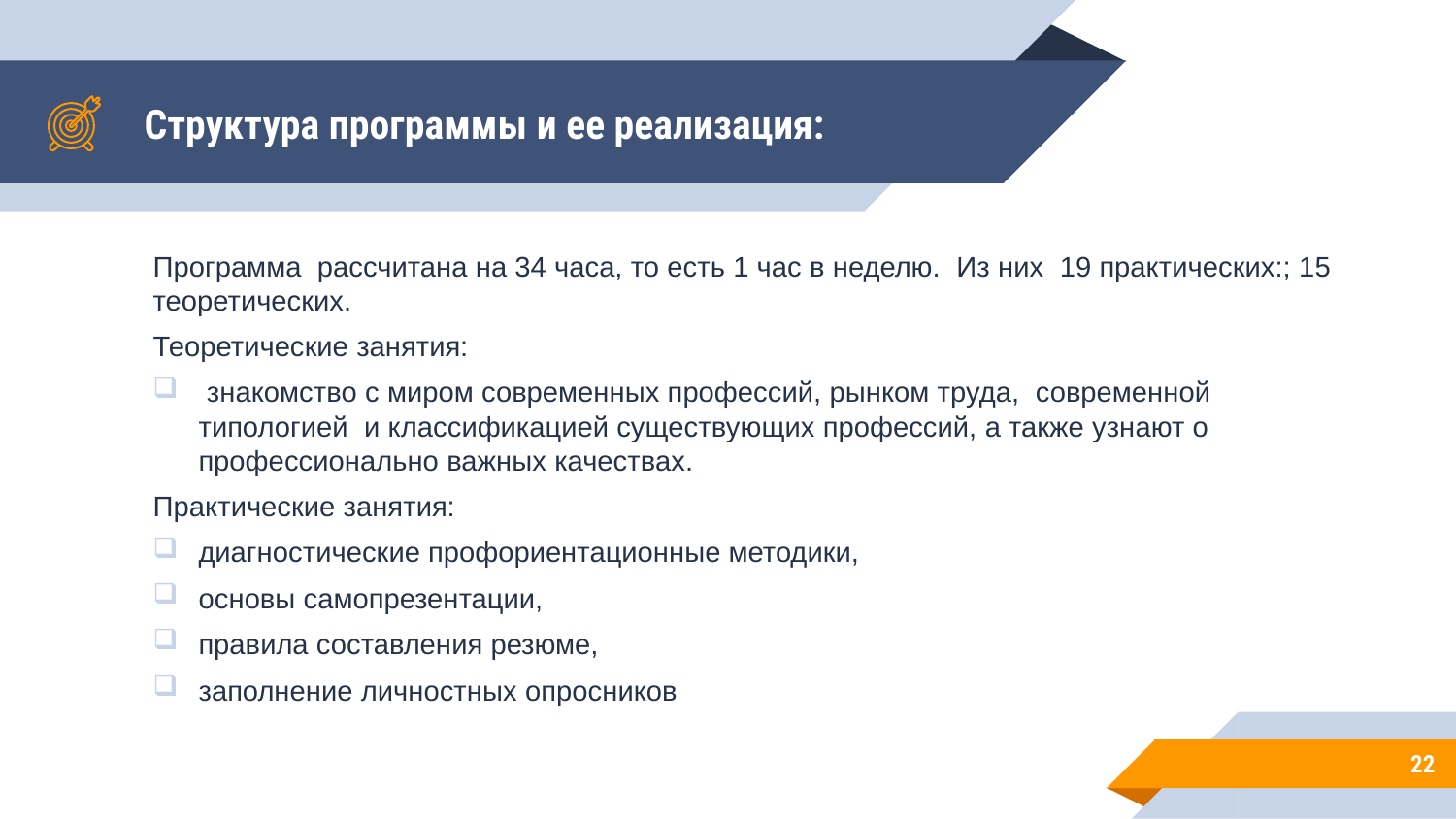

# Структура программы и ее реализация:

Программа  рассчитана на 34 часа, то есть 1 час в неделю.  Из них  19 практических:; 15  теоретических.
Теоретические занятия:
 знакомство с миром современных профессий, рынком труда,  современной типологией  и классификацией существующих профессий, а также узнают о профессионально важных качествах.
Практические занятия:
диагностические профориентационные методики,
основы самопрезентации,
правила составления резюме,
заполнение личностных опросников
22